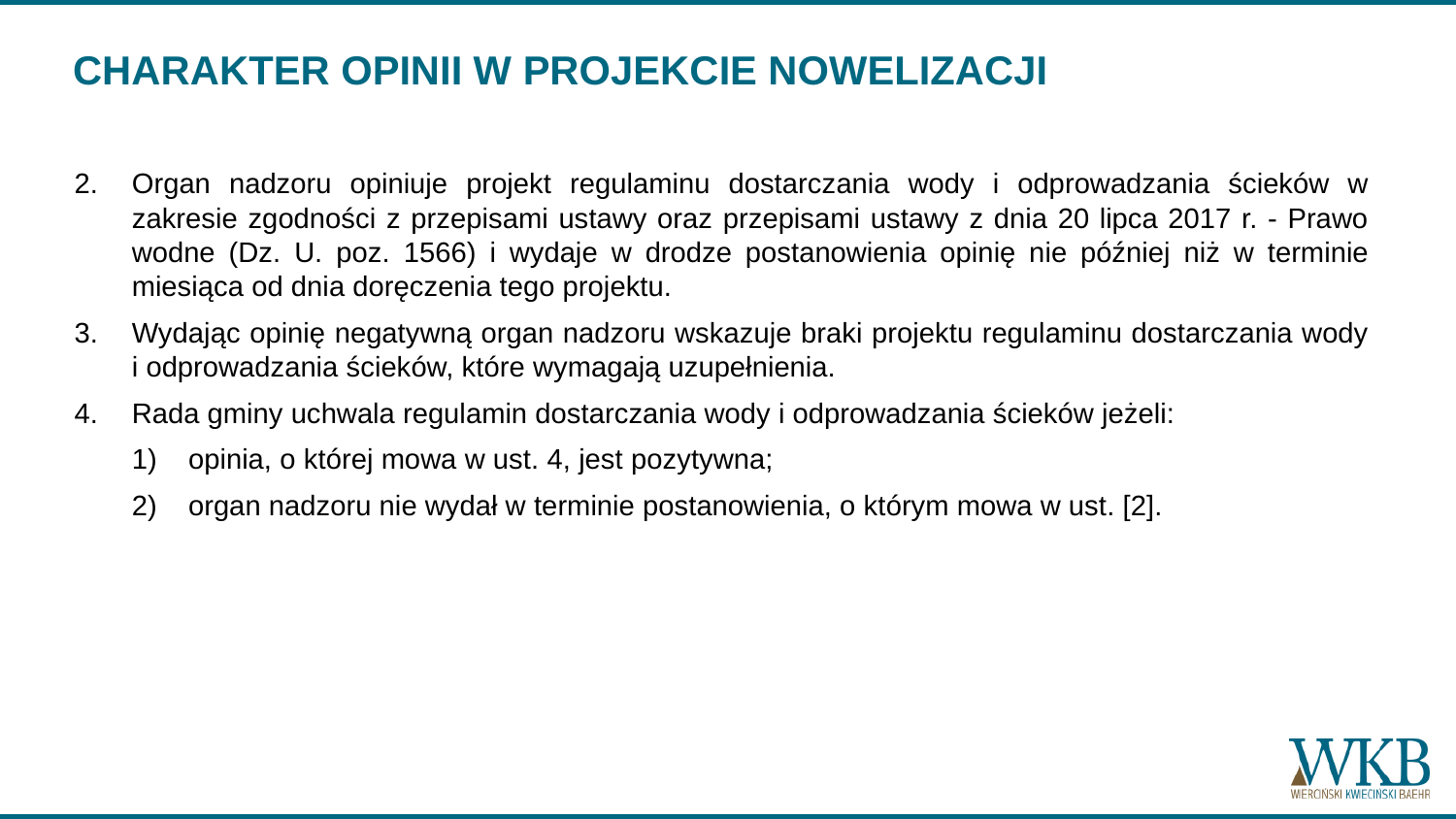

# CHARAKTER OPINII W PROJEKCIE NOWELIZACJI
2. 	Organ nadzoru opiniuje projekt regulaminu dostarczania wody i odprowadzania ścieków w zakresie zgodności z przepisami ustawy oraz przepisami ustawy z dnia 20 lipca 2017 r. - Prawo wodne (Dz. U. poz. 1566) i wydaje w drodze postanowienia opinię nie później niż w terminie miesiąca od dnia doręczenia tego projektu.
3.	Wydając opinię negatywną organ nadzoru wskazuje braki projektu regulaminu dostarczania wody i odprowadzania ścieków, które wymagają uzupełnienia.
4.	Rada gminy uchwala regulamin dostarczania wody i odprowadzania ścieków jeżeli:
opinia, o której mowa w ust. 4, jest pozytywna;
organ nadzoru nie wydał w terminie postanowienia, o którym mowa w ust. [2].